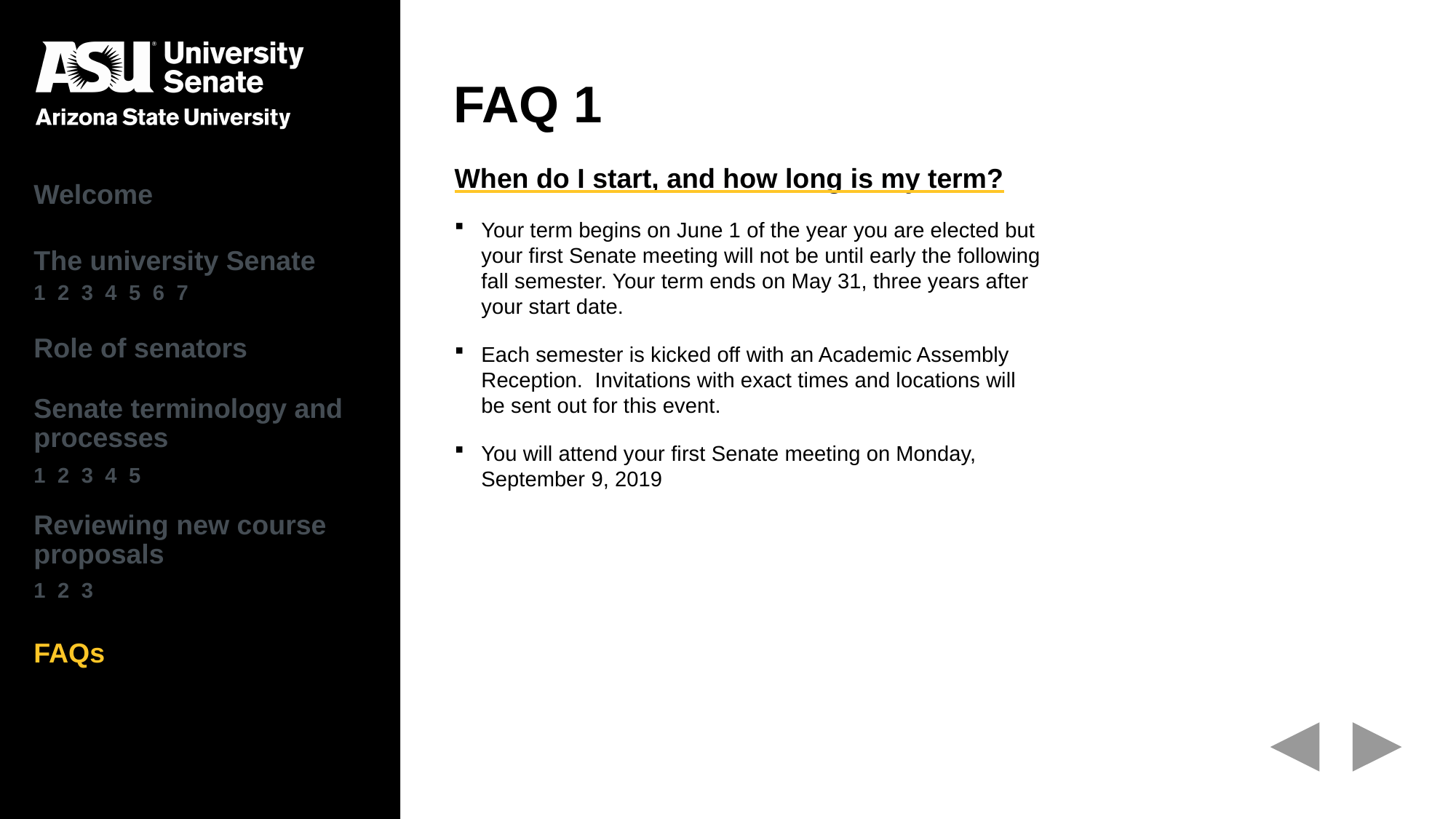

# FAQ 1
| Welcome |
| --- |
| The university Senate 1 2 3 4 5 6 7 |
| Role of senators |
| Senate terminology and processes 1 2 3 4 5 |
| Reviewing new course proposals 1 2 3 |
| FAQs |
When do I start, and how long is my term?
Your term begins on June 1 of the year you are elected but your first Senate meeting will not be until early the following fall semester. Your term ends on May 31, three years after your start date.
Each semester is kicked off with an Academic Assembly Reception.  Invitations with exact times and locations will be sent out for this event.
You will attend your first Senate meeting on Monday, September 9, 2019